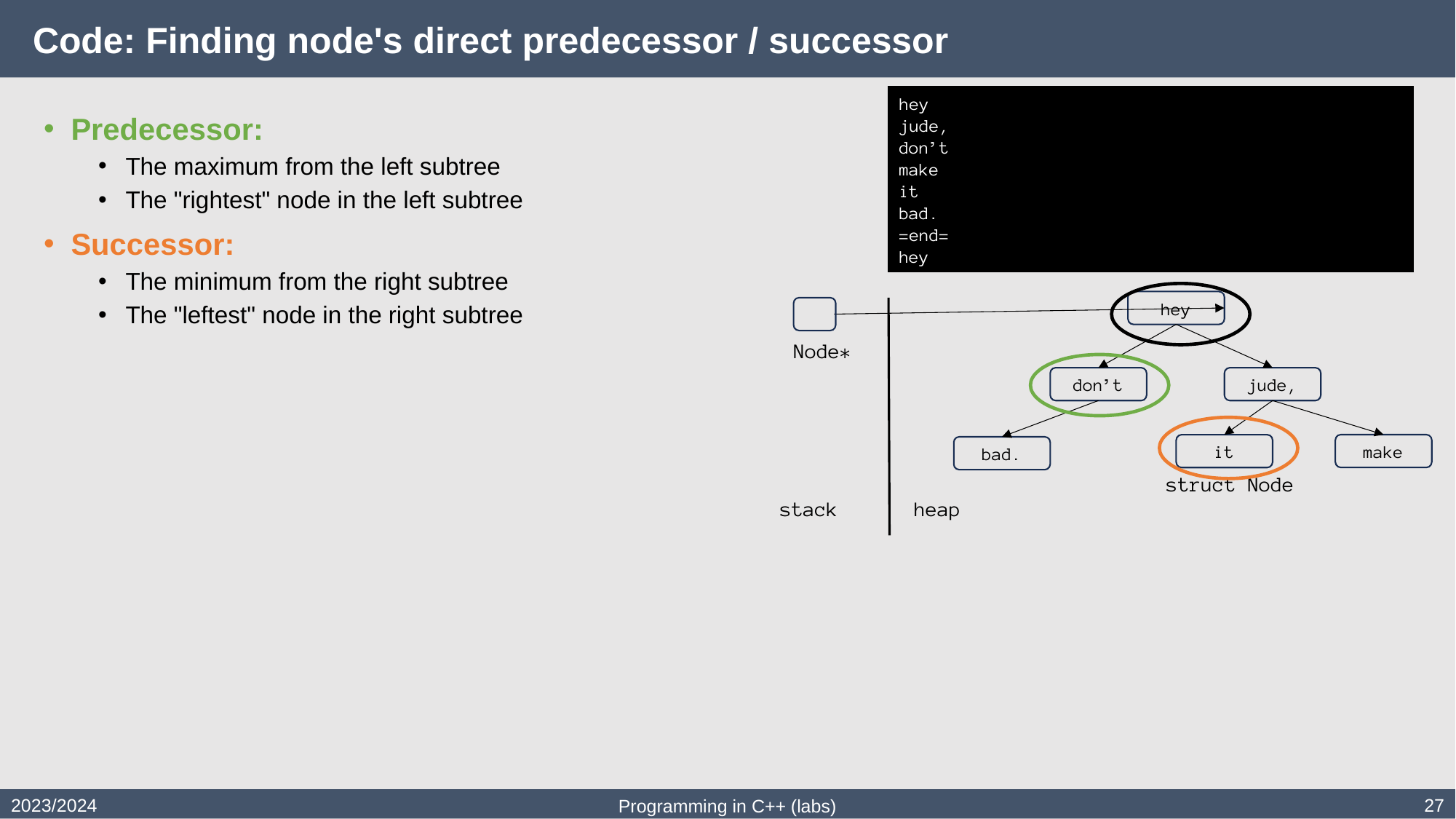

# Code: Finding node's direct predecessor / successor
hey
jude,
don’t
make
it
bad.
=end=
hey
Predecessor:
The maximum from the left subtree
The "rightest" node in the left subtree
Successor:
The minimum from the right subtree
The "leftest" node in the right subtree

hey

Node*

don’t
jude,

make
it
bad.
struct Node
stack
heap
2023/2024
27
Programming in C++ (labs)